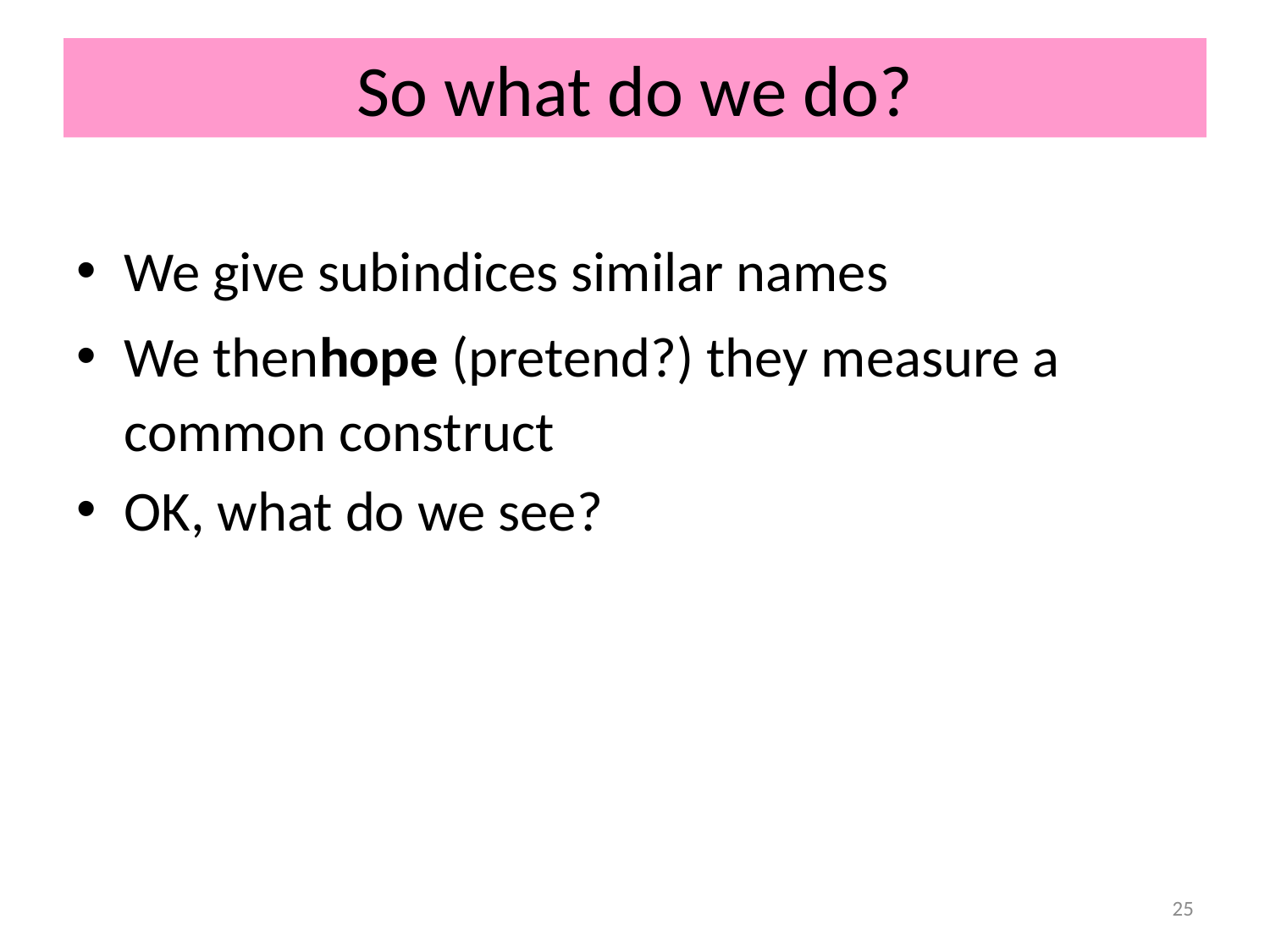

# So what do we do?
We give subindices similar names
We thenhope (pretend?) they measure a common construct
OK, what do we see?

25